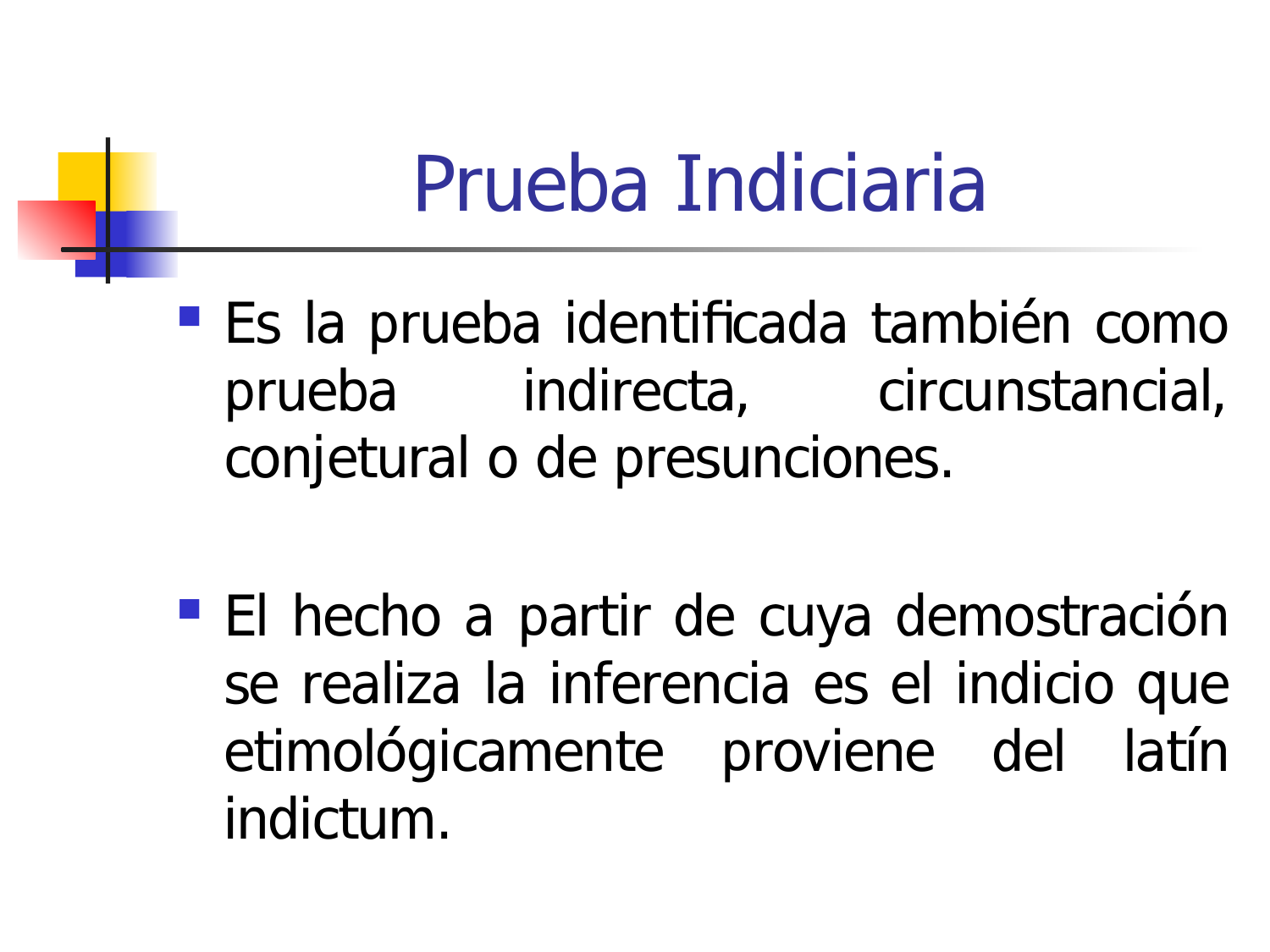

# Prueba Indiciaria
Es la prueba identificada también como prueba indirecta, circunstancial, conjetural o de presunciones.

El hecho a partir de cuya demostración se realiza la inferencia es el indicio que etimológicamente proviene del latín indictum.